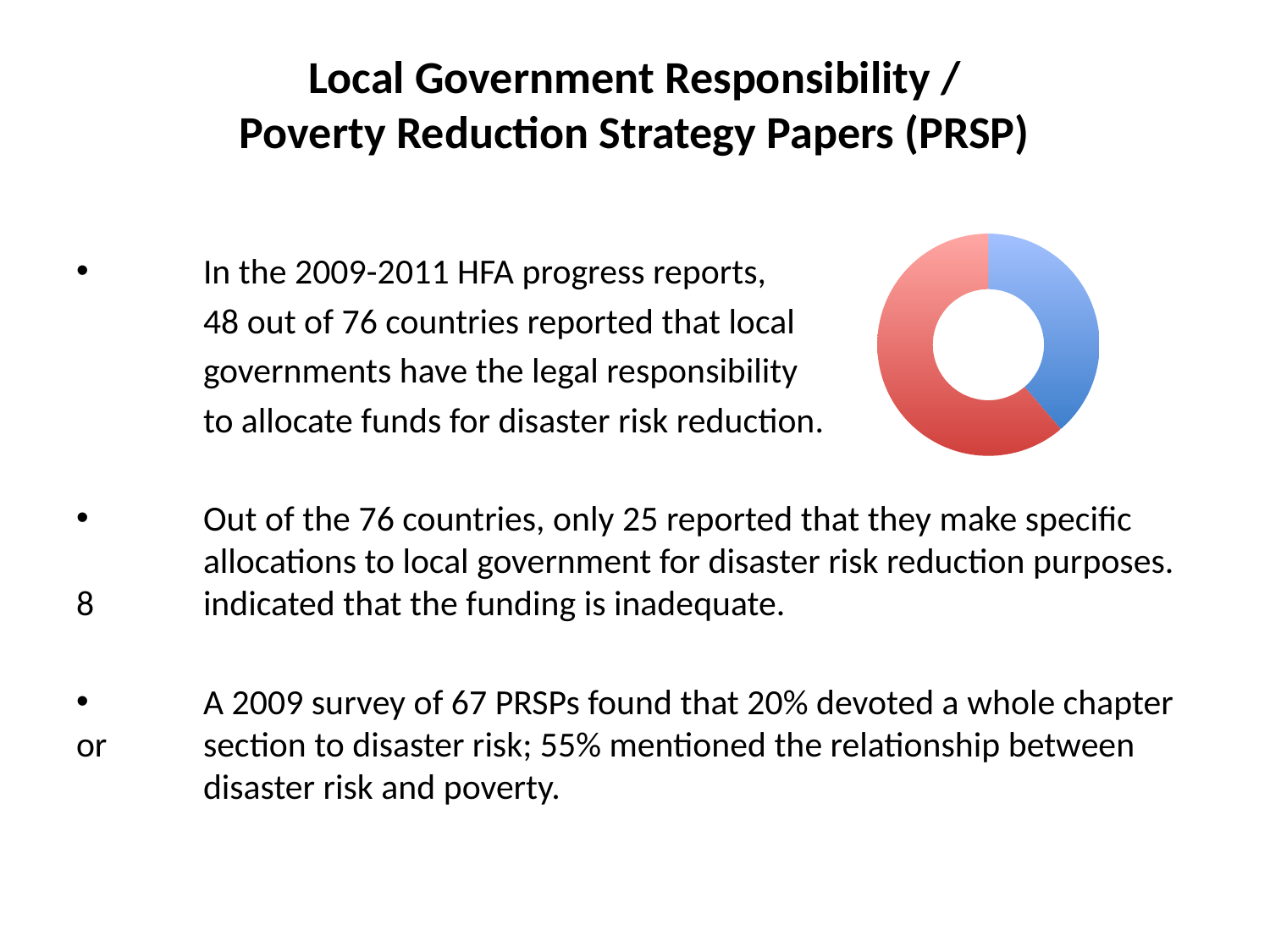

# Local Government Responsibility / Poverty Reduction Strategy Papers (PRSP)

### Chart

| Category |  |
|---|---|
 	In the 2009-2011 HFA progress reports,
	48 out of 76 countries reported that local
	governments have the legal responsibility
	to allocate funds for disaster risk reduction.

 	Out of the 76 countries, only 25 reported that they make specific 	allocations to local government for disaster risk reduction purposes. 8 	indicated that the funding is inadequate.

 	A 2009 survey of 67 PRSPs found that 20% devoted a whole chapter or 	section to disaster risk; 55% mentioned the relationship between 	disaster risk and poverty.